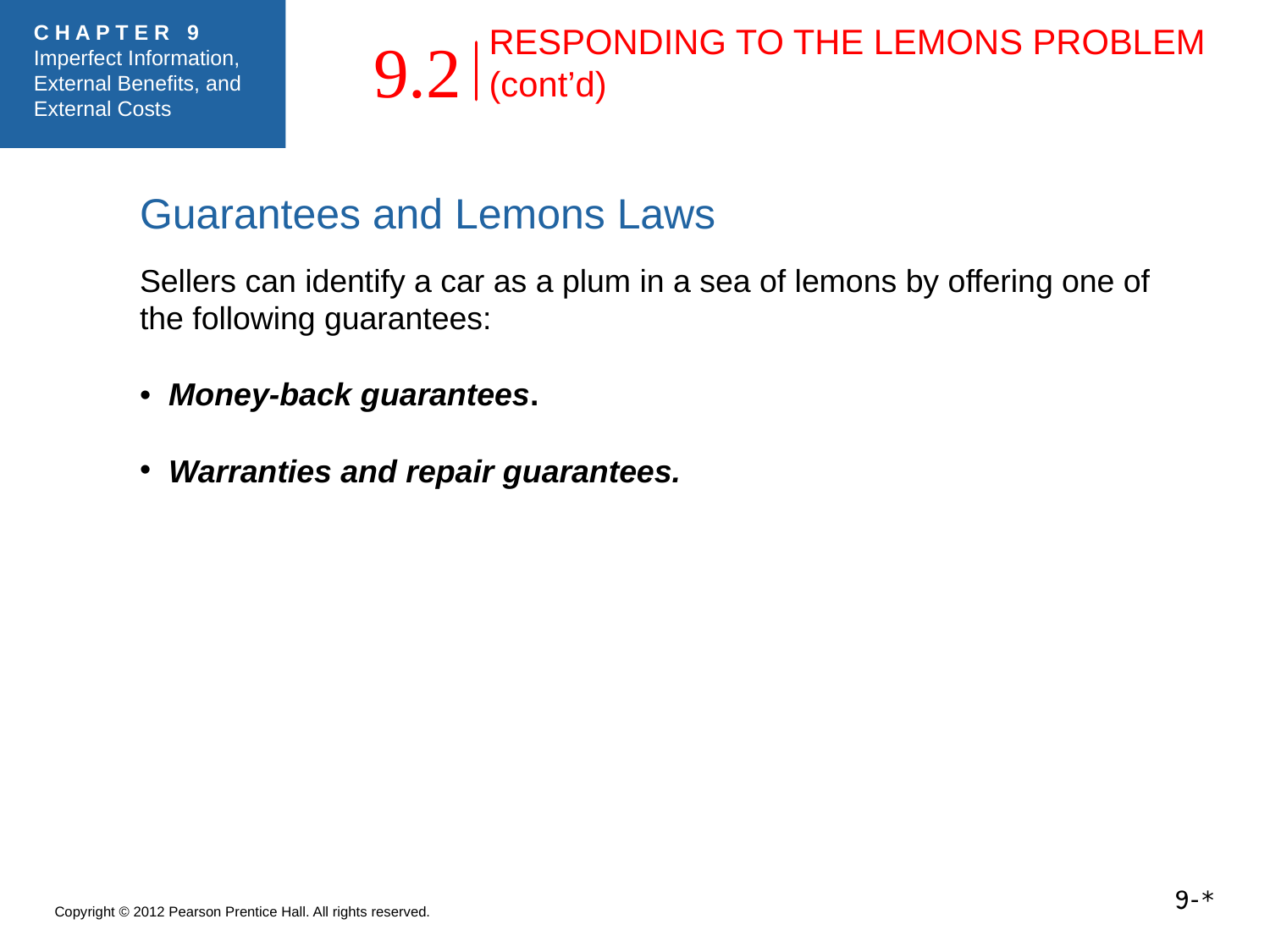

9.2
RESPONDING TO THE LEMONS PROBLEM (cont’d)
Guarantees and Lemons Laws
Sellers can identify a car as a plum in a sea of lemons by offering one of the following guarantees:

•  Money-back guarantees.

  Warranties and repair guarantees.